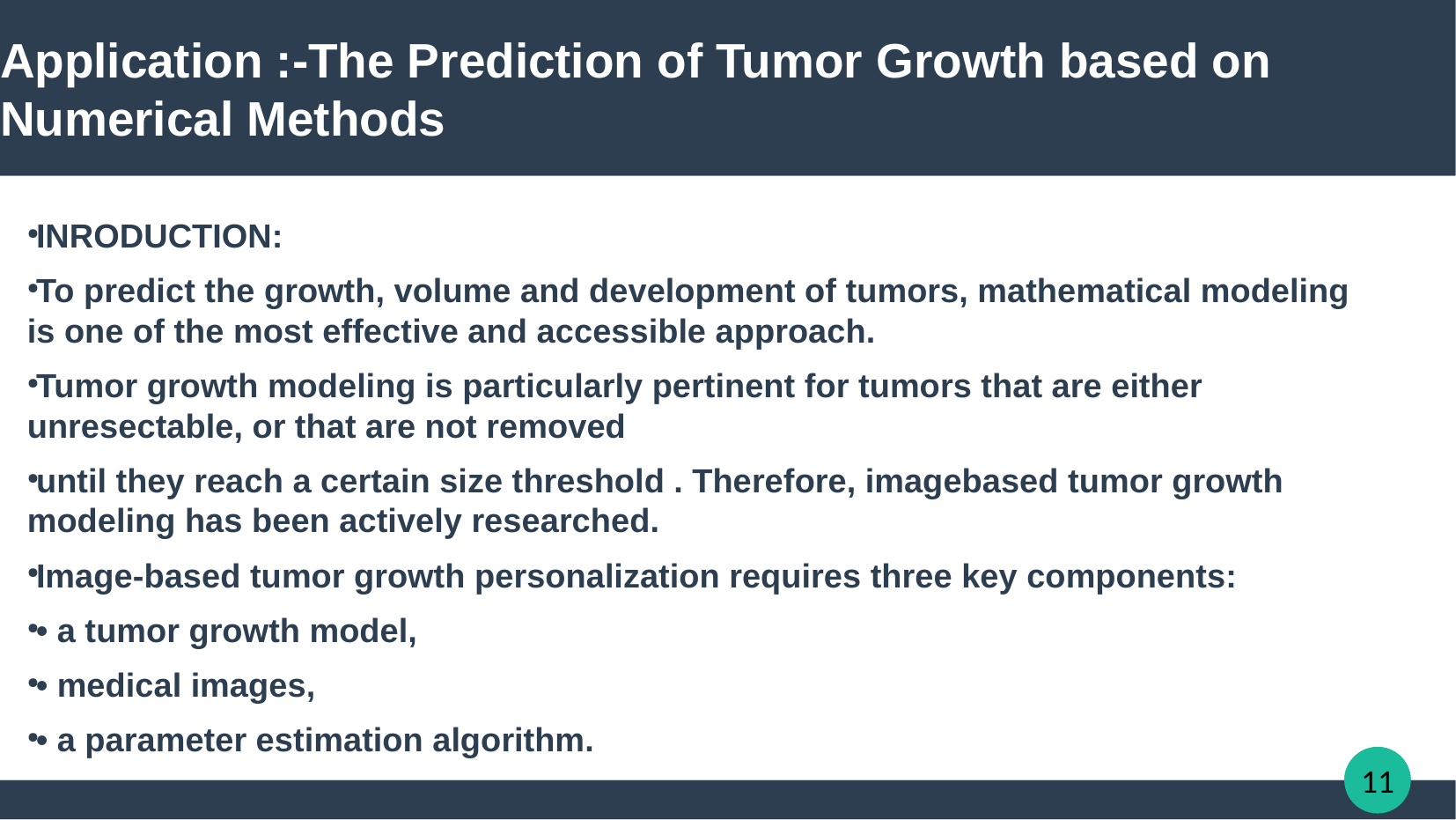

Application :-The Prediction of Tumor Growth based on Numerical Methods
INRODUCTION:
To predict the growth, volume and development of tumors, mathematical modeling is one of the most effective and accessible approach.
Tumor growth modeling is particularly pertinent for tumors that are either unresectable, or that are not removed
until they reach a certain size threshold . Therefore, imagebased tumor growth modeling has been actively researched.
Image-based tumor growth personalization requires three key components:
• a tumor growth model,
• medical images,
• a parameter estimation algorithm.